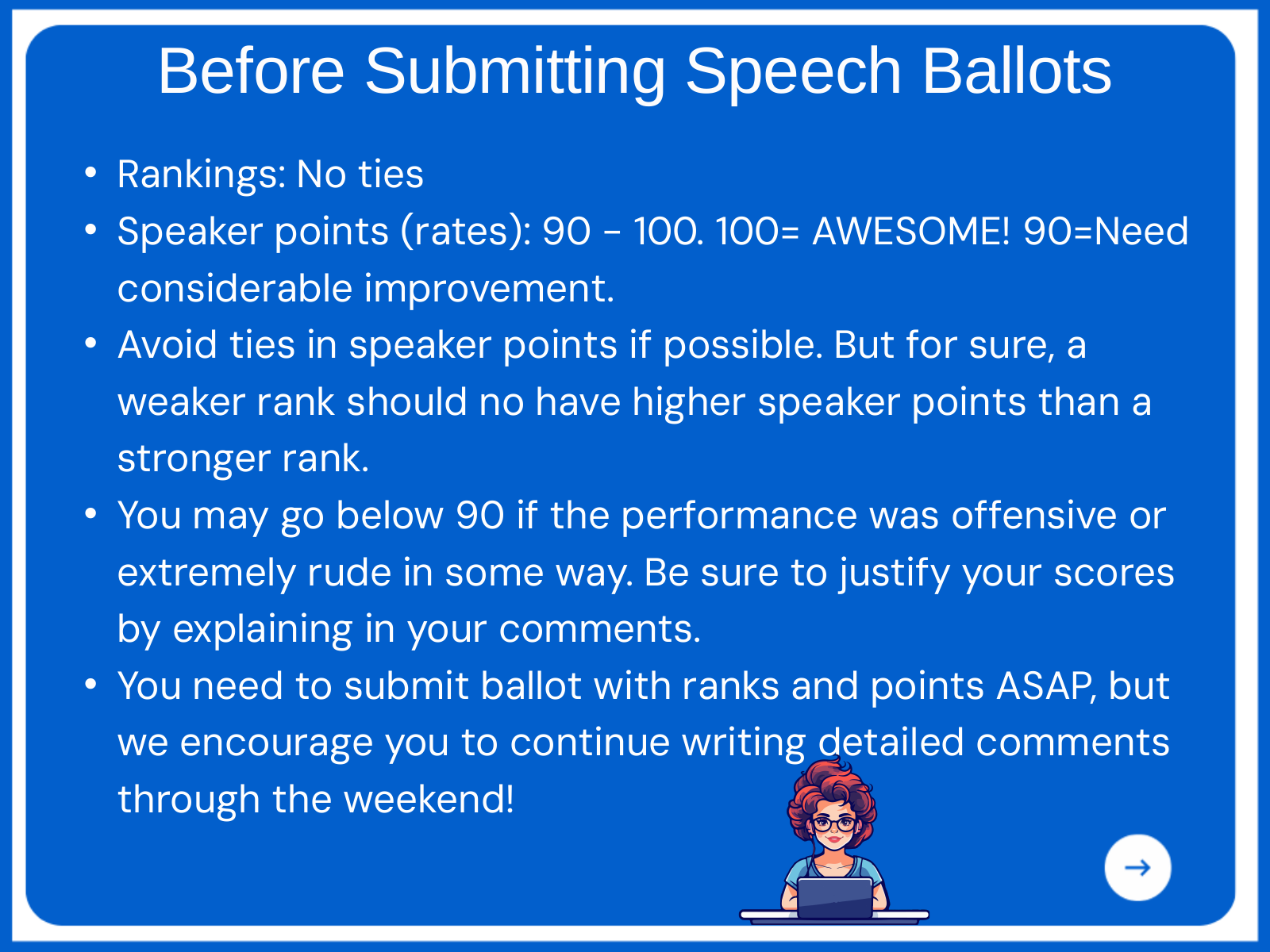

Before Submitting Speech Ballots
Rankings: No ties​
Speaker points (rates): 90 - 100. 100= AWESOME! 90=Need considerable improvement.​
Avoid ties in speaker points if possible. But for sure, a weaker rank should no have higher speaker points than a stronger rank.​
You may go below 90 if the performance was offensive or extremely rude in some way. Be sure to justify your scores by explaining in your comments.​
You need to submit ballot with ranks and points ASAP, but we encourage you to continue writing detailed comments through the weekend!